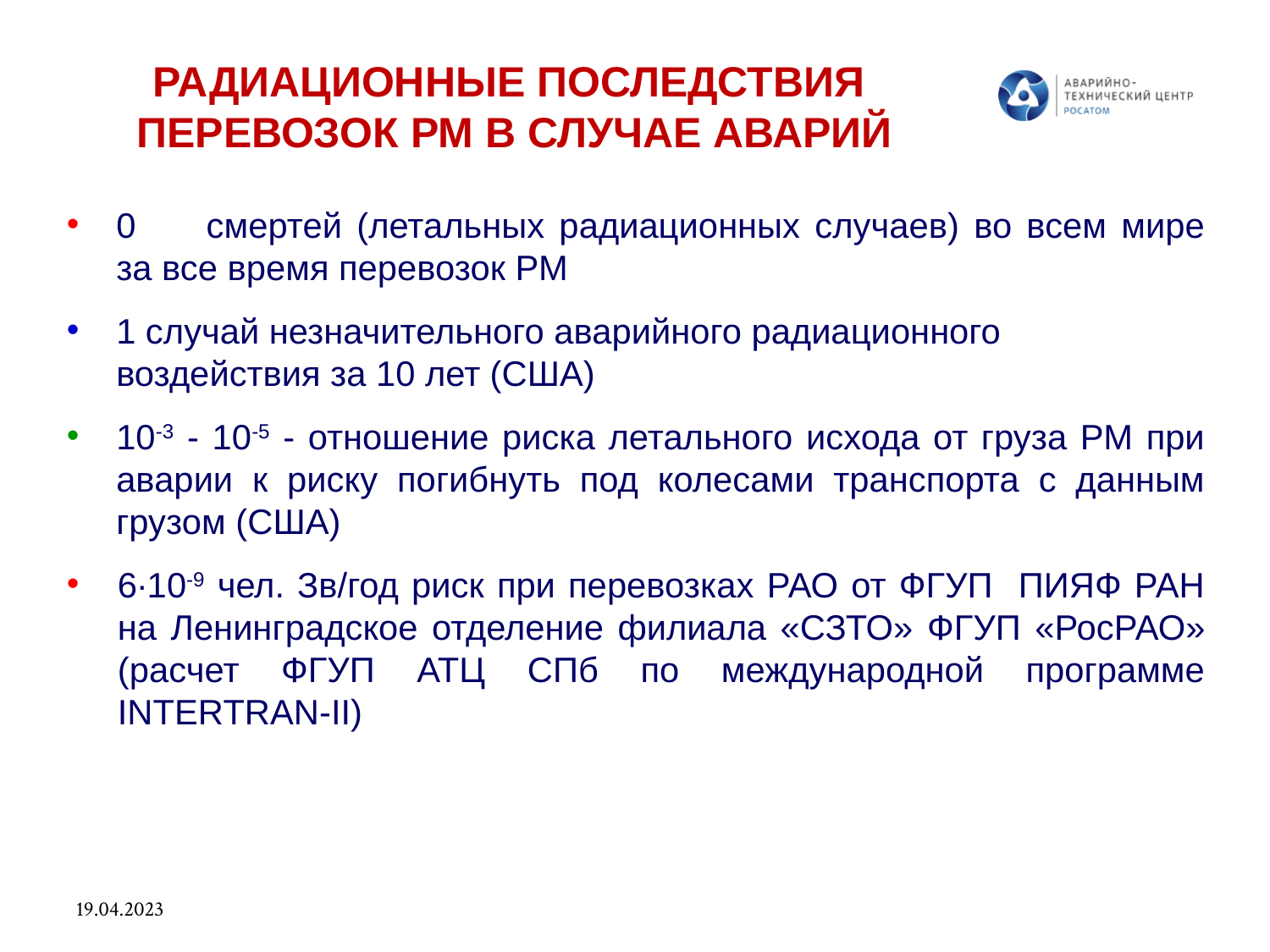

РАДИАЦИОННЫЕ ПОСЛЕДСТВИЯ  ПЕРЕВОЗОК РМ В СЛУЧАЕ АВАРИЙ
0	 смертей (летальных радиационных случаев) во всем мире за все время перевозок РМ
1 случай незначительного аварийного радиационного воздействия за 10 лет (США)
10-3 - 10-5 - отношение риска летального исхода от груза РМ при аварии к риску погибнуть под колесами транспорта с данным грузом (США)
6∙10-9 чел. Зв/год риск при перевозках РАО от ФГУП  ПИЯФ РАН на Ленинградское отделение филиала «СЗТО» ФГУП «РосРАО» (расчет ФГУП АТЦ СПб по международной программе INTERTRAN-II)
19.04.2023